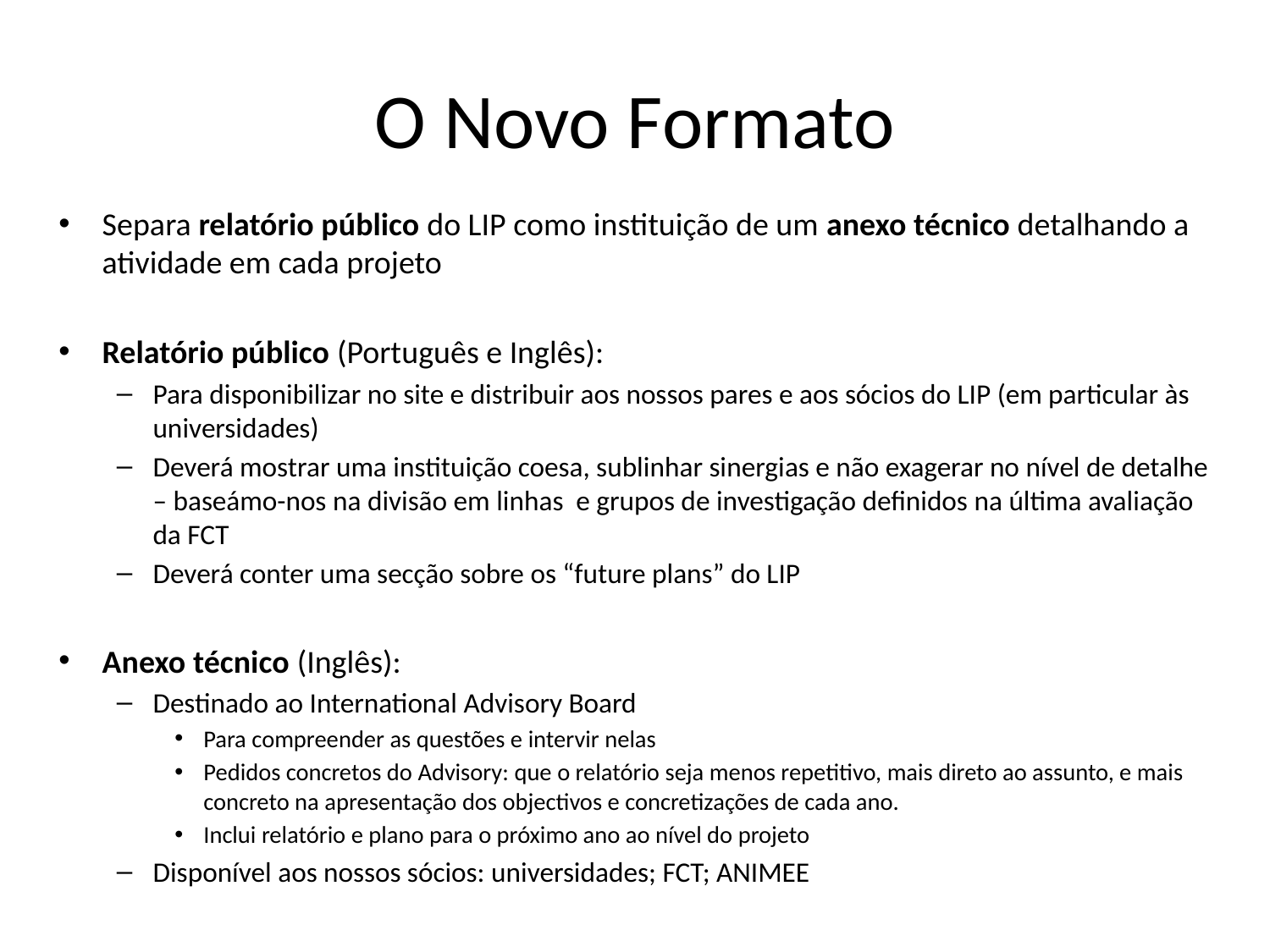

# O Novo Formato
Separa relatório público do LIP como instituição de um anexo técnico detalhando a atividade em cada projeto

Relatório público (Português e Inglês):
Para disponibilizar no site e distribuir aos nossos pares e aos sócios do LIP (em particular às universidades)
Deverá mostrar uma instituição coesa, sublinhar sinergias e não exagerar no nível de detalhe – baseámo-nos na divisão em linhas  e grupos de investigação definidos na última avaliação da FCT
Deverá conter uma secção sobre os “future plans” do LIP

Anexo técnico (Inglês):
Destinado ao International Advisory Board
Para compreender as questões e intervir nelas
Pedidos concretos do Advisory: que o relatório seja menos repetitivo, mais direto ao assunto, e mais concreto na apresentação dos objectivos e concretizações de cada ano.
Inclui relatório e plano para o próximo ano ao nível do projeto
Disponível aos nossos sócios: universidades; FCT; ANIMEE